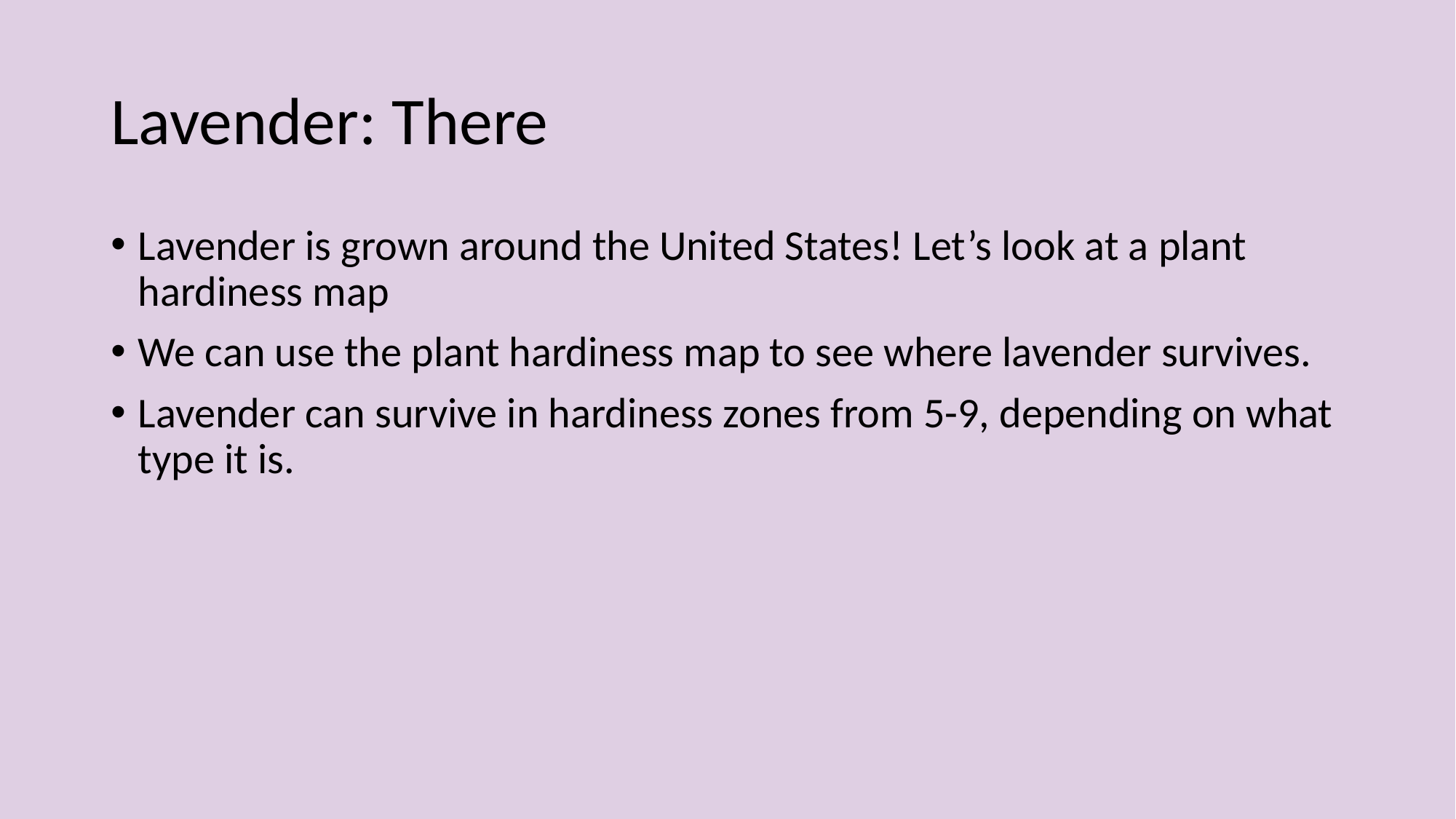

# Lavender: There
Lavender is grown around the United States! Let’s look at a plant hardiness map
We can use the plant hardiness map to see where lavender survives.
Lavender can survive in hardiness zones from 5-9, depending on what type it is.